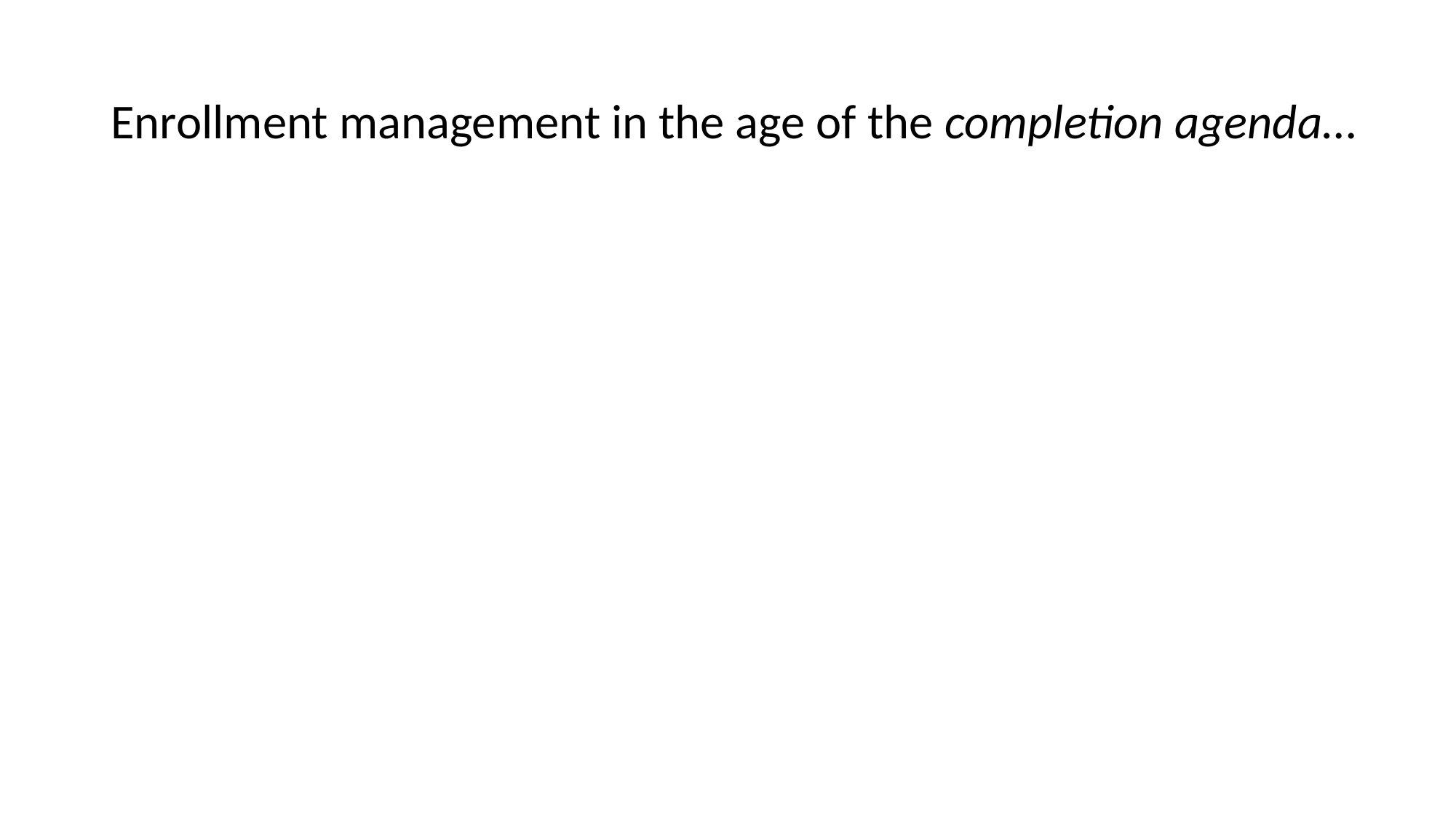

# Enrollment management in the age of the completion agenda…